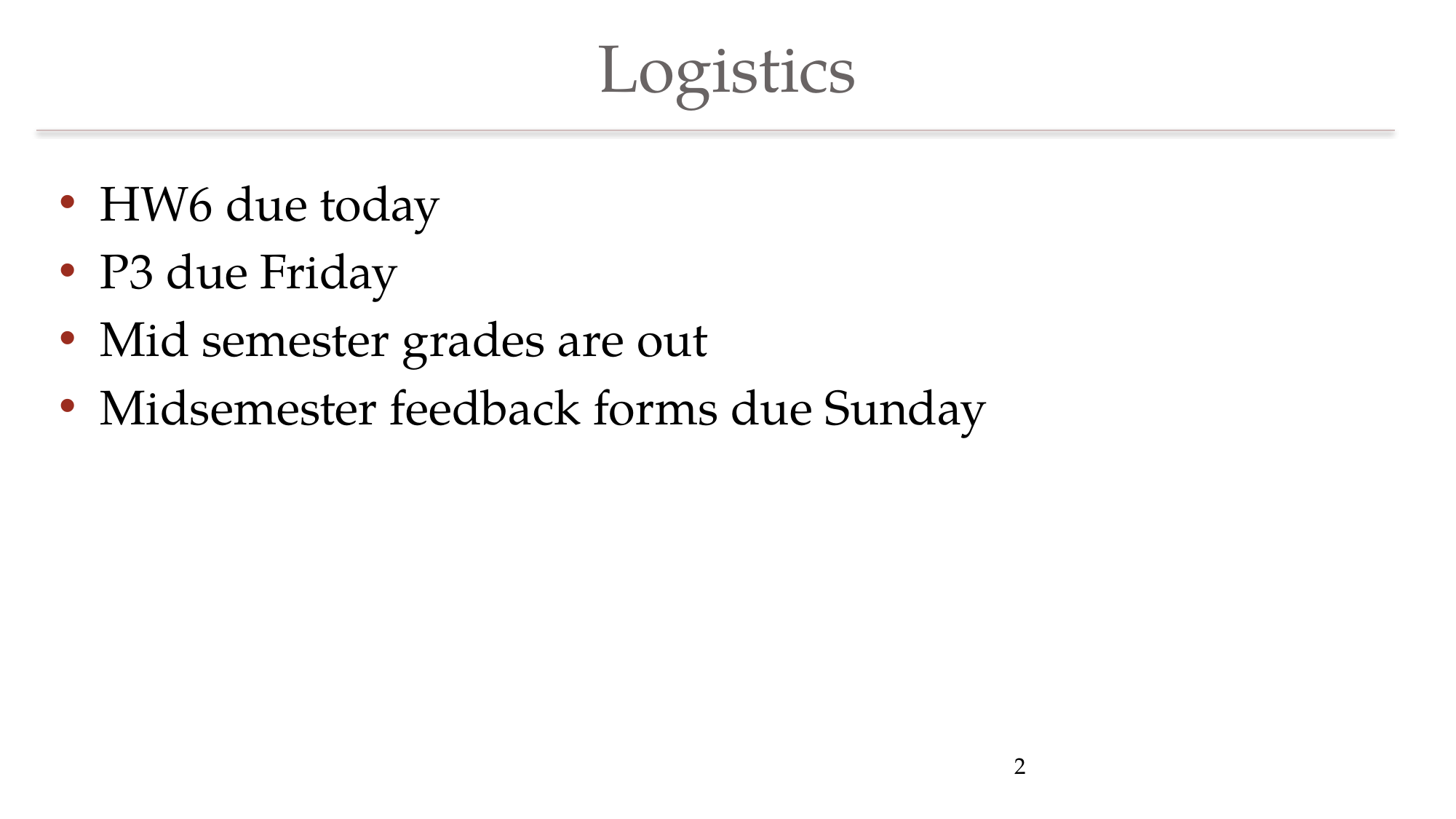

# Logistics
HW6 due today
P3 due Friday
Mid semester grades are out
Midsemester feedback forms due Sunday

2